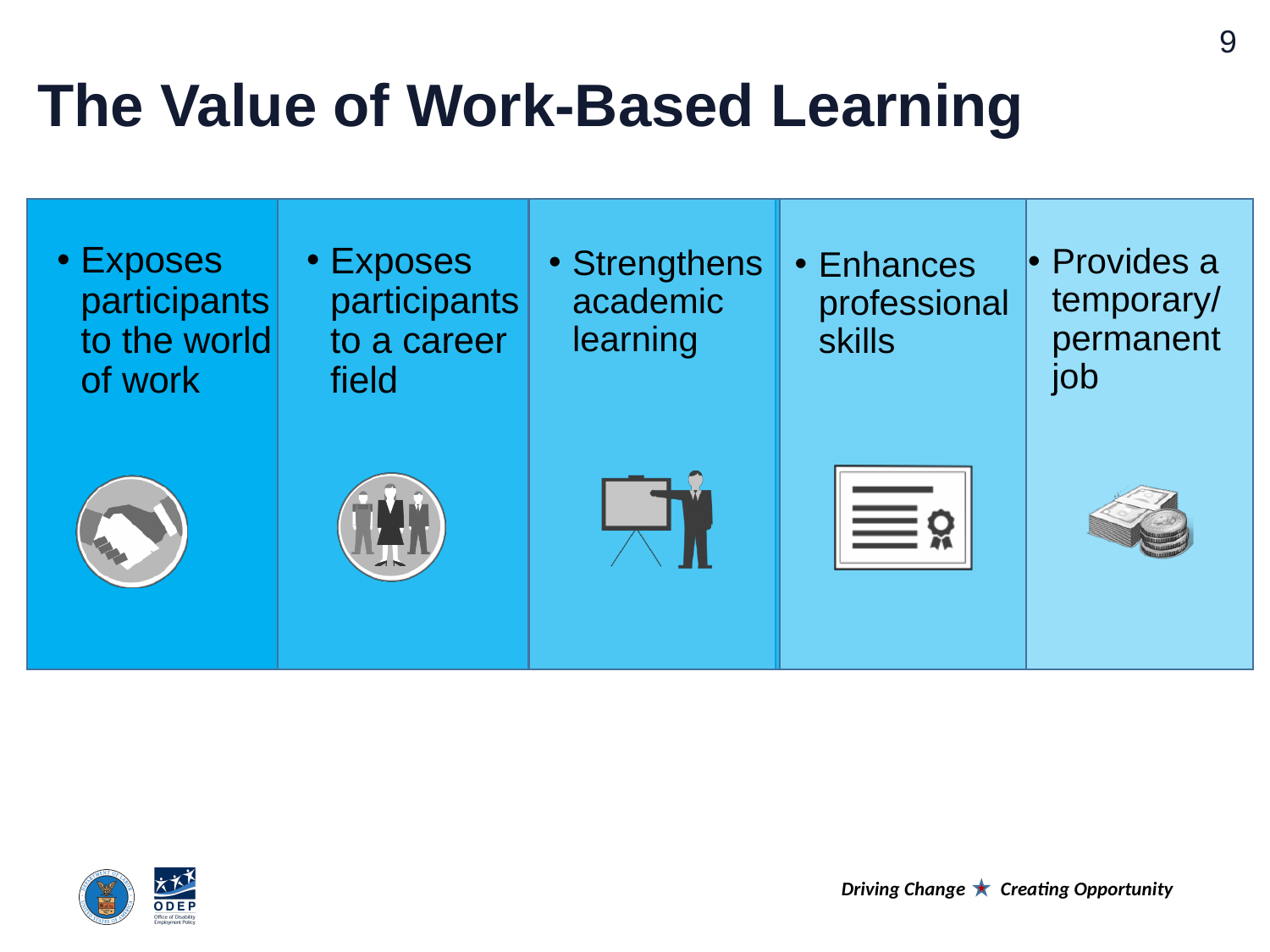

# The Value of Work-Based Learning

Exposes participants to the world of work
Exposes participants to a career field

Provides a temporary/ permanent job

Strengthens academic learning

Enhances professional skills